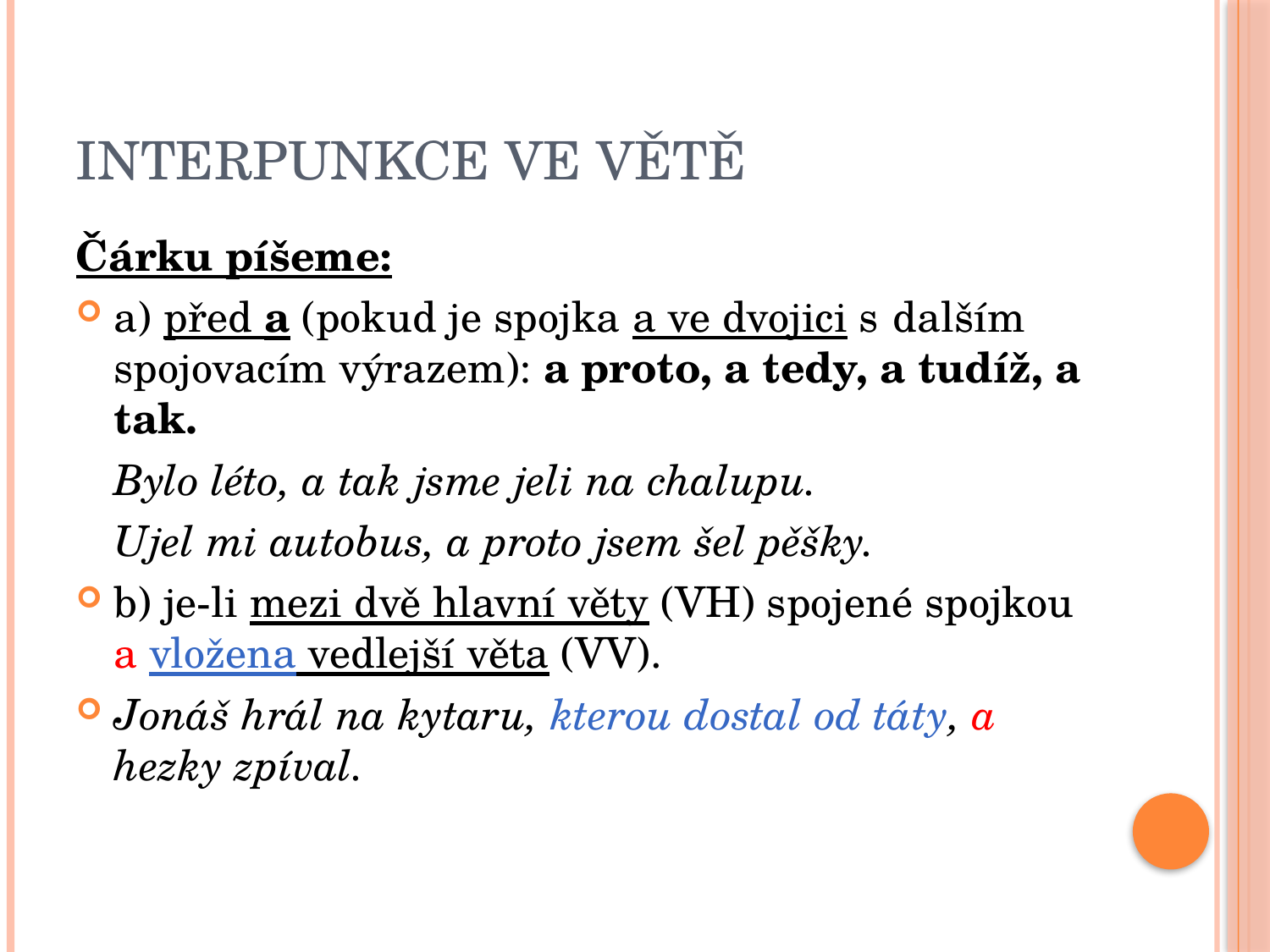

# Interpunkce ve větě
Čárku píšeme:
a) před a (pokud je spojka a ve dvojici s dalším spojovacím výrazem): a proto, a tedy, a tudíž, a tak.
	Bylo léto, a tak jsme jeli na chalupu.
	Ujel mi autobus, a proto jsem šel pěšky.
b) je-li mezi dvě hlavní věty (VH) spojené spojkou a vložena vedlejší věta (VV).
Jonáš hrál na kytaru, kterou dostal od táty, a hezky zpíval.